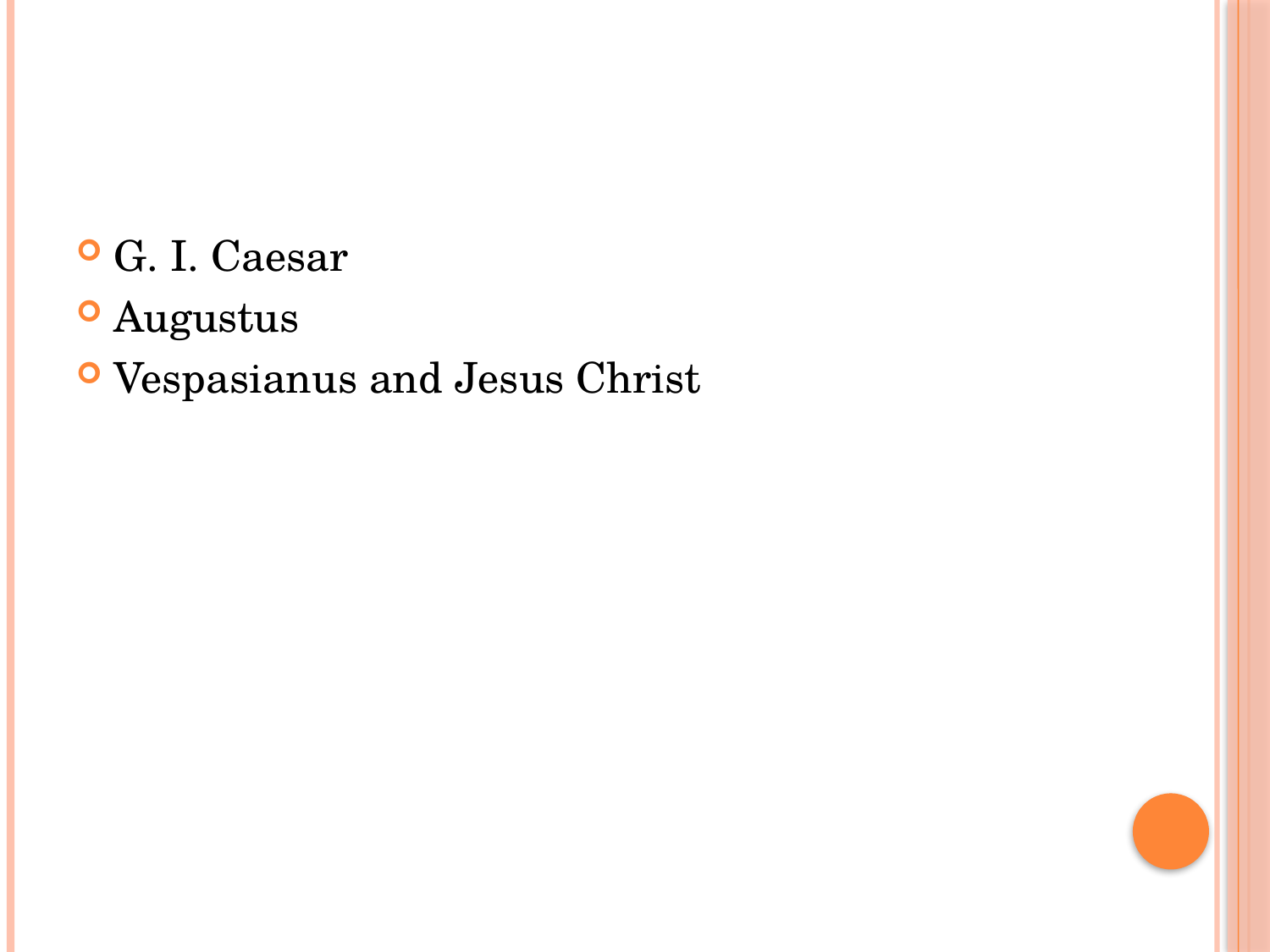

#
G. I. Caesar
Augustus
Vespasianus and Jesus Christ